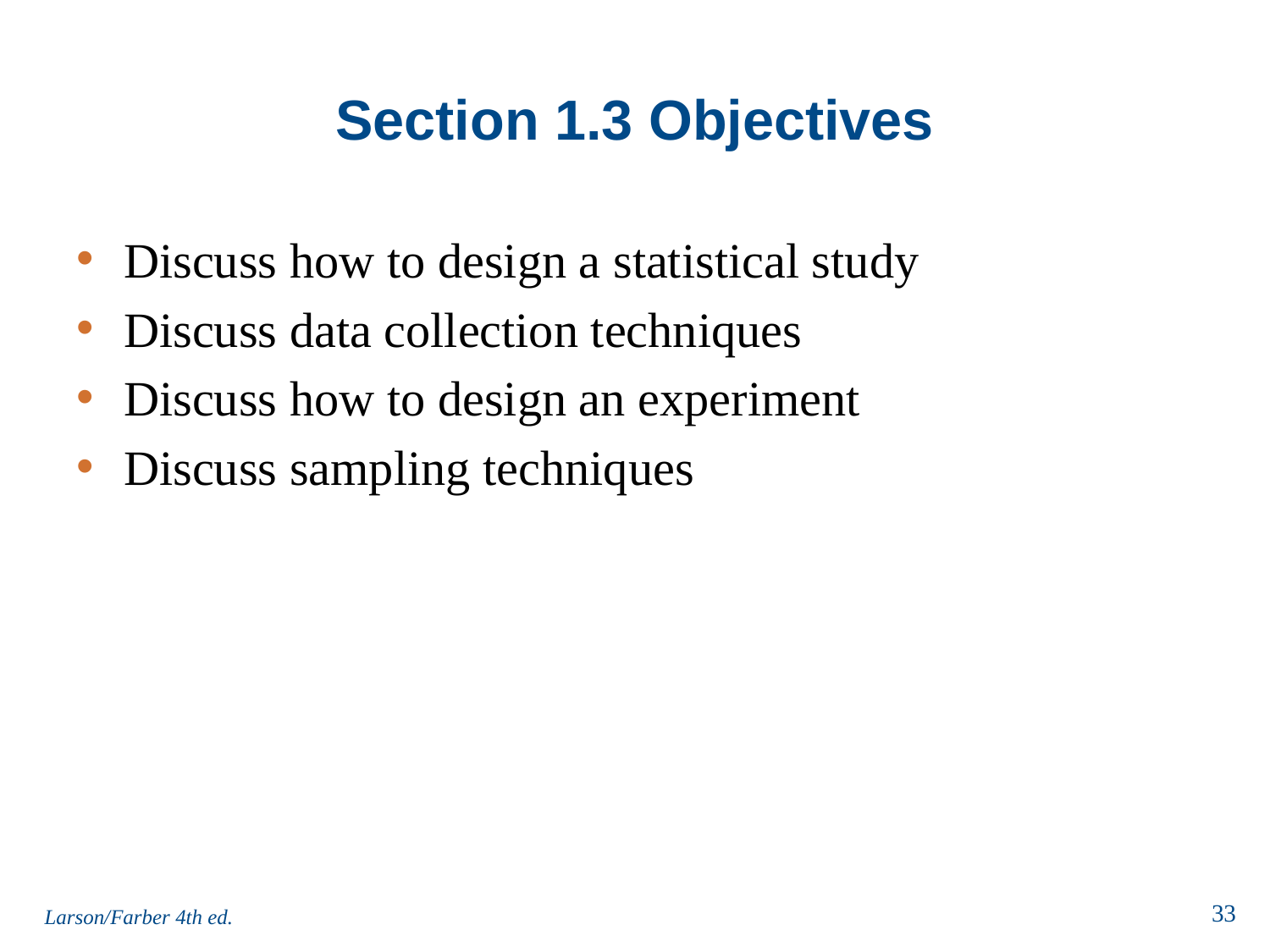

# Section 1.3 Objectives
Discuss how to design a statistical study
Discuss data collection techniques
Discuss how to design an experiment
Discuss sampling techniques
Larson/Farber 4th ed.
33